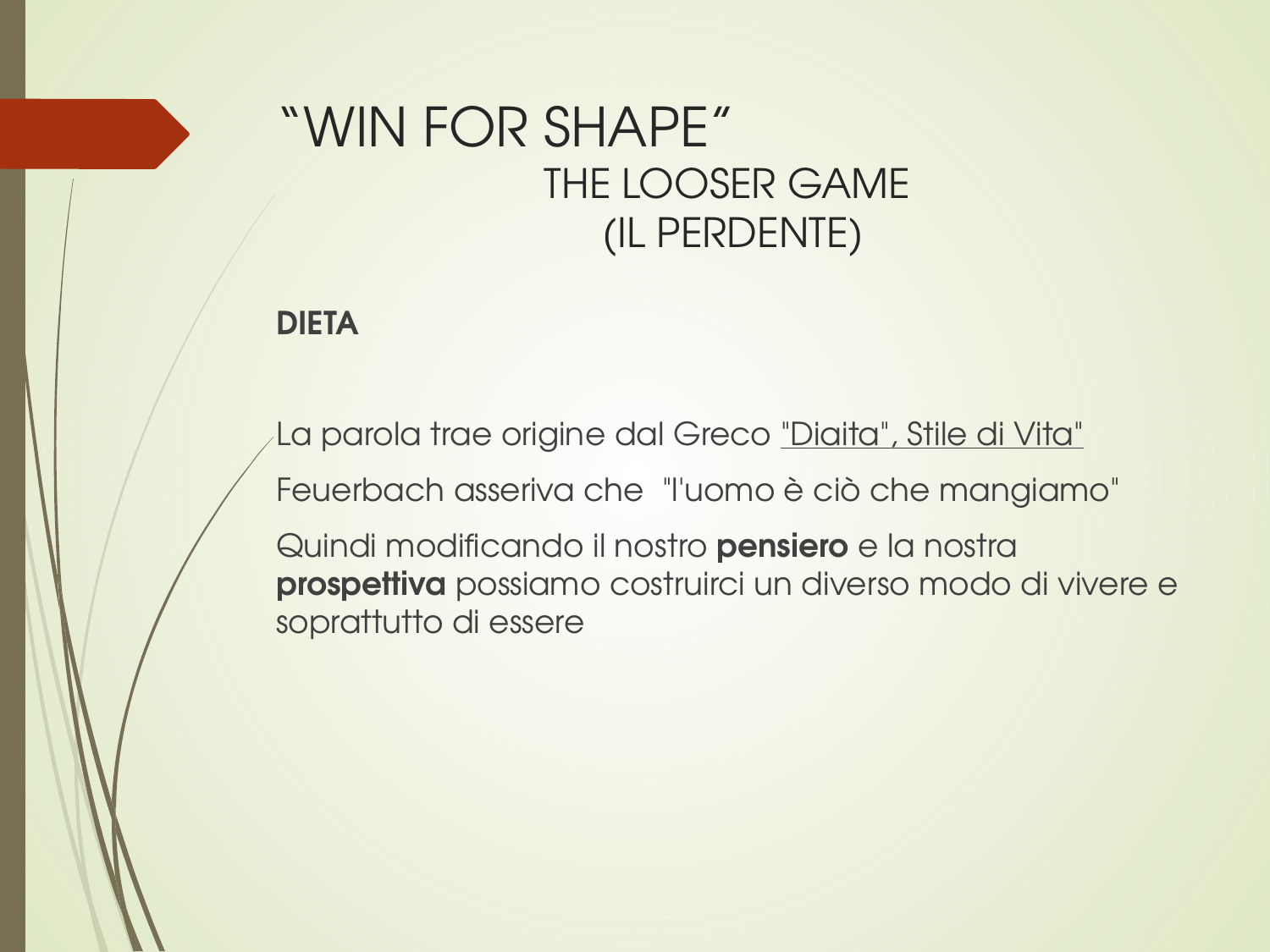

# “WIN FOR SHAPE”
THE LOOSER GAME
 (IL PERDENTE)
DIETA

La parola trae origine dal Greco "Diaita", Stile di Vita"
Feuerbach asseriva che  "l'uomo è ciò che mangiamo"
Quindi modificando il nostro pensiero e la nostra prospettiva possiamo costruirci un diverso modo di vivere e soprattutto di essere